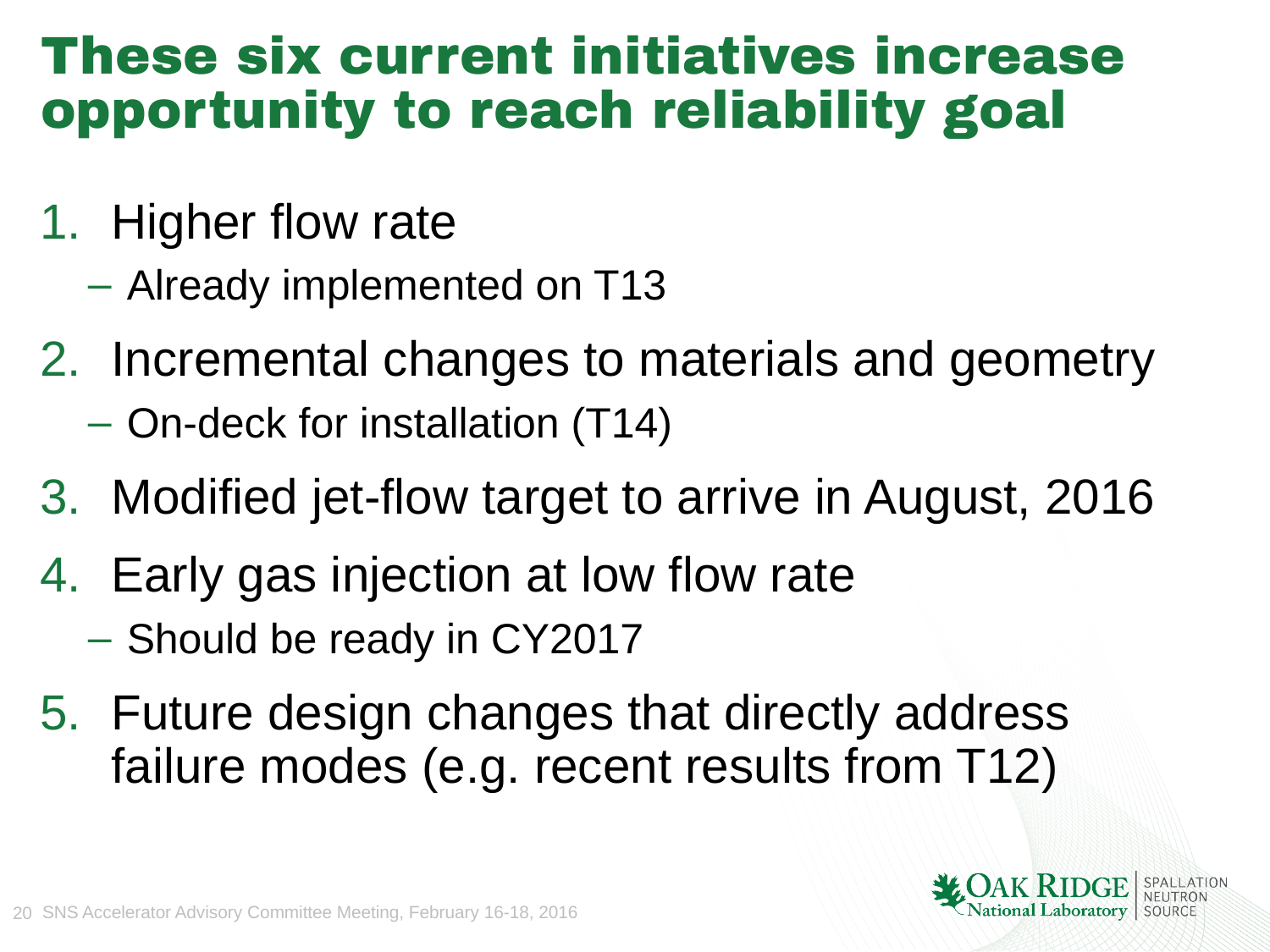

# These six current initiatives increase opportunity to reach reliability goal
Higher flow rate
Already implemented on T13
Incremental changes to materials and geometry
On-deck for installation (T14)
Modified jet-flow target to arrive in August, 2016
Early gas injection at low flow rate
Should be ready in CY2017
Future design changes that directly address failure modes (e.g. recent results from T12)